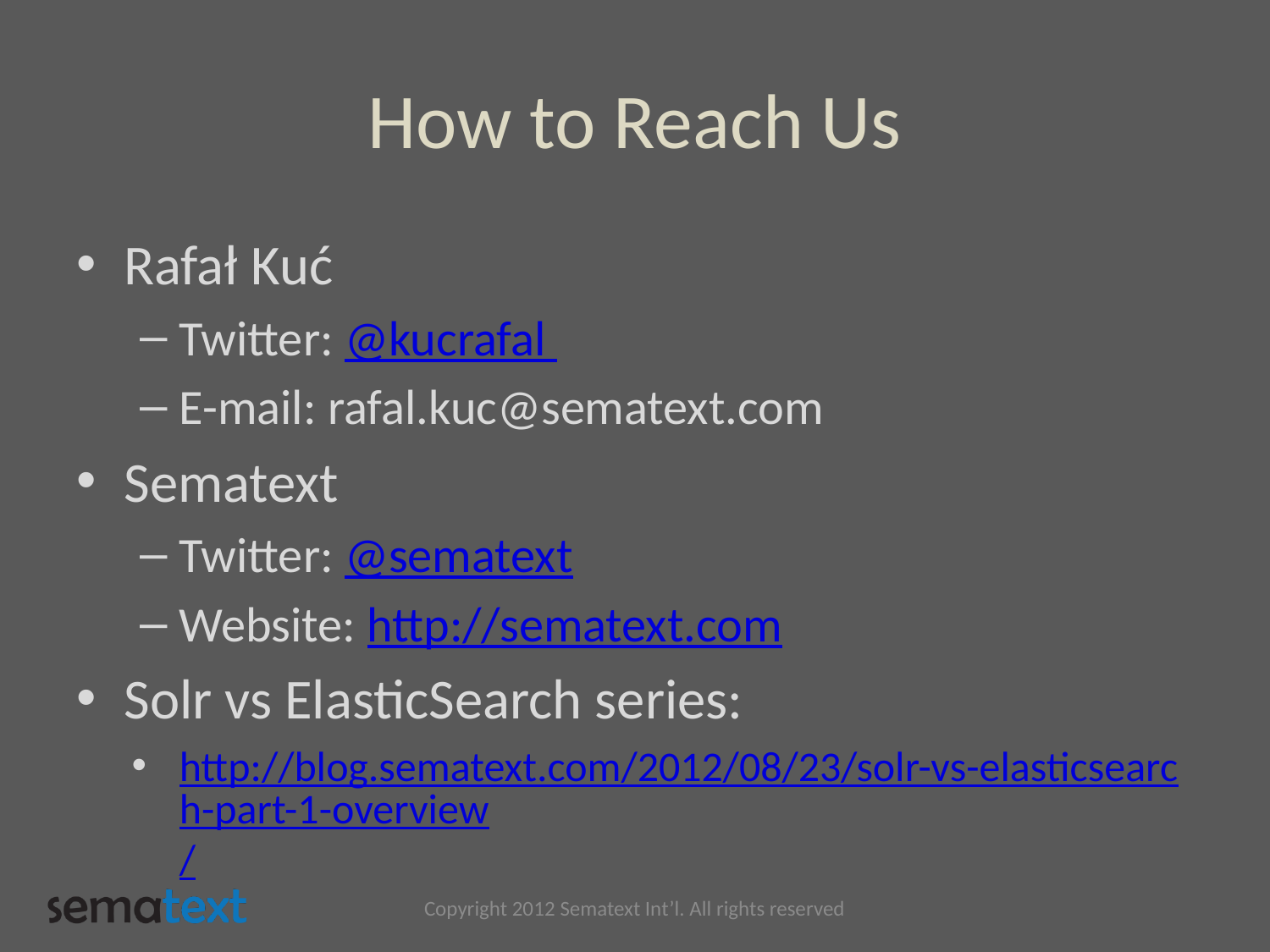

# How to Reach Us
Rafał Kuć
Twitter: @kucrafal
E-mail: rafal.kuc@sematext.com
Sematext
Twitter: @sematext
Website: http://sematext.com
Solr vs ElasticSearch series:
http://blog.sematext.com/2012/08/23/solr-vs-elasticsearch-part-1-overview/
Copyright 2012 Sematext Int’l. All rights reserved